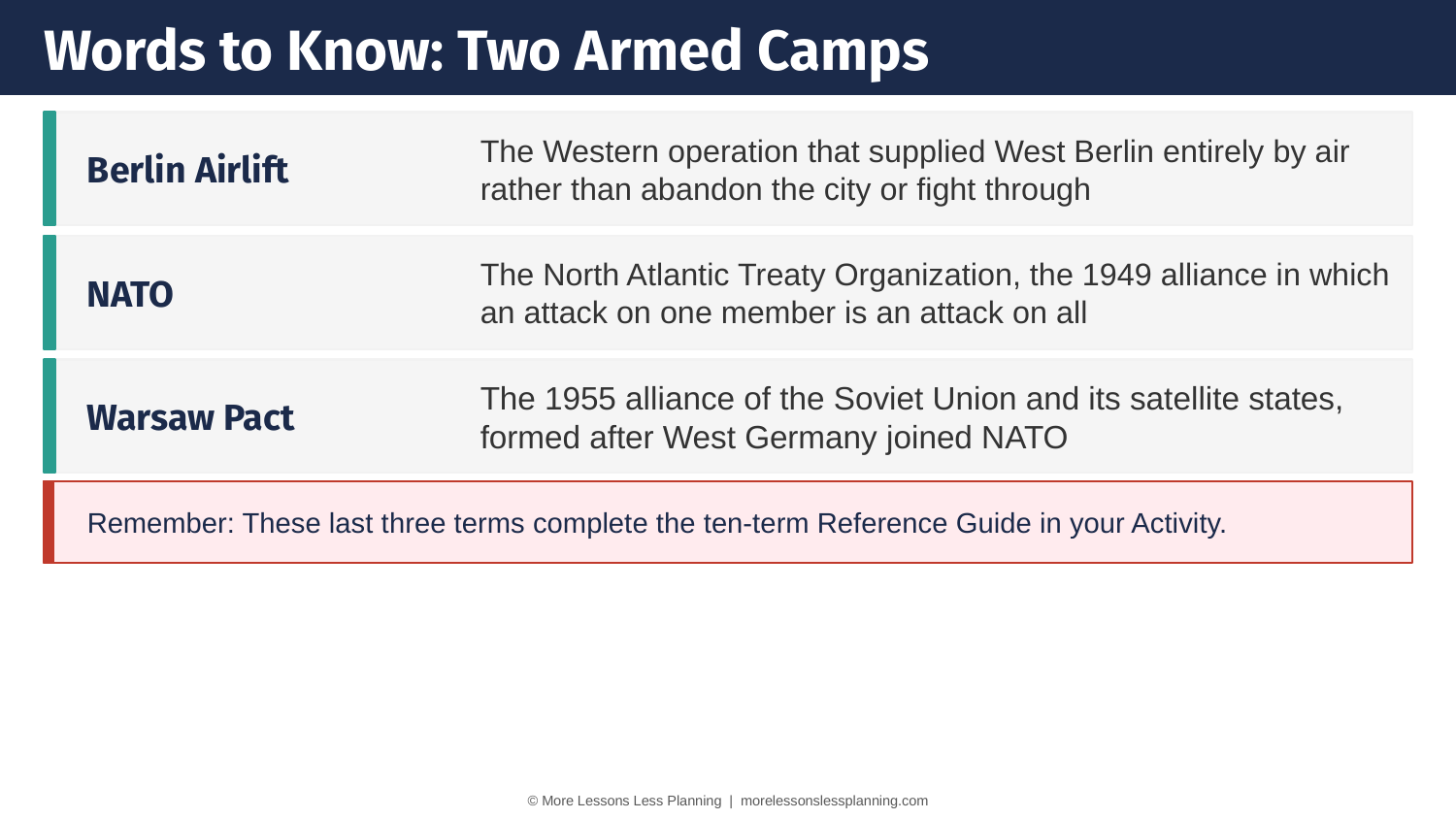

Words to Know: Two Armed Camps

Berlin Airlift
The Western operation that supplied West Berlin entirely by air rather than abandon the city or fight through

NATO
The North Atlantic Treaty Organization, the 1949 alliance in which an attack on one member is an attack on all

Warsaw Pact
The 1955 alliance of the Soviet Union and its satellite states, formed after West Germany joined NATO

Remember: These last three terms complete the ten-term Reference Guide in your Activity.
© More Lessons Less Planning  |  morelessonslessplanning.com